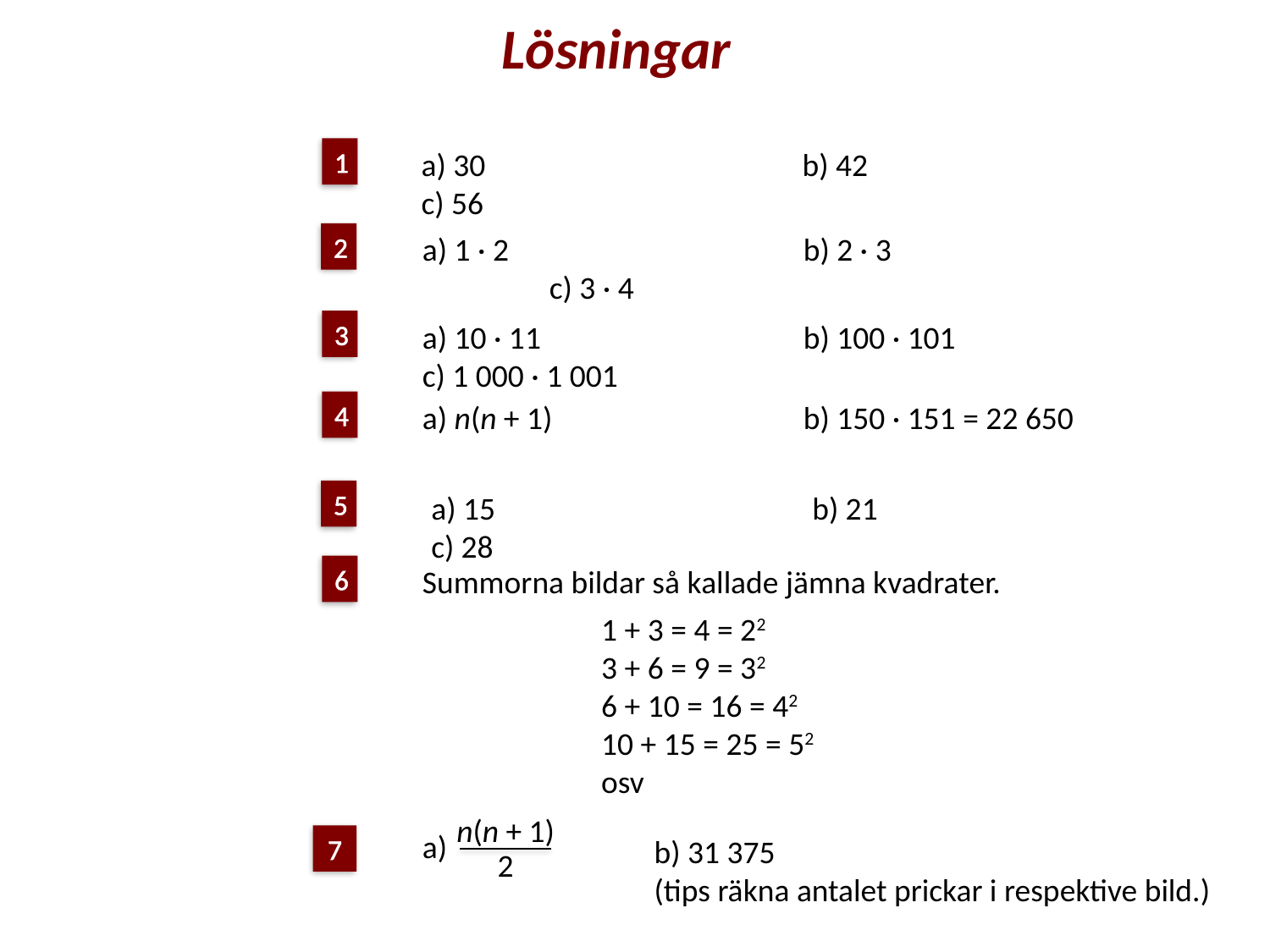

Lösningar
1
a) 30 			b) 42 			c) 56
2
a) 1 · 2 			b) 2 · 3 			c) 3 · 4
3
a) 10 · 11 			b) 100 · 101 		c) 1 000 · 1 001
4
a) n(n + 1) 		b) 150 · 151 = 22 650
5
a) 15 			b) 21 			c) 28
6
Summorna bildar så kallade jämna kvadrater.
1 + 3 = 4 = 22
3 + 6 = 9 = 32
6 + 10 = 16 = 42
10 + 15 = 25 = 52
osv

n(n + 1)
2
a)
7
b) 31 375
(tips räkna antalet prickar i respektive bild.)